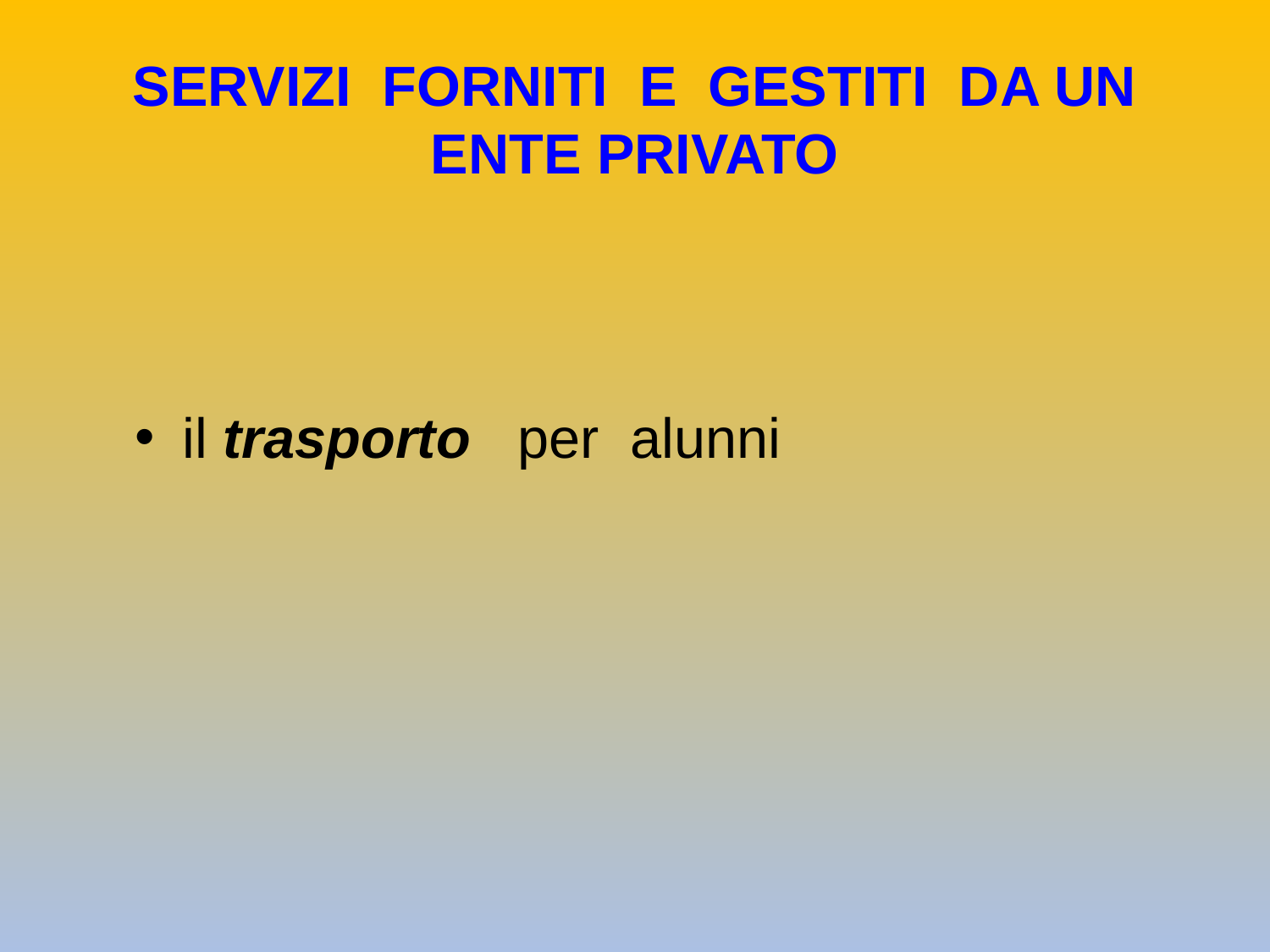

# SERVIZI  FORNITI  E  GESTITI  DA UN ENTE PRIVATO
il trasporto   per  alunni